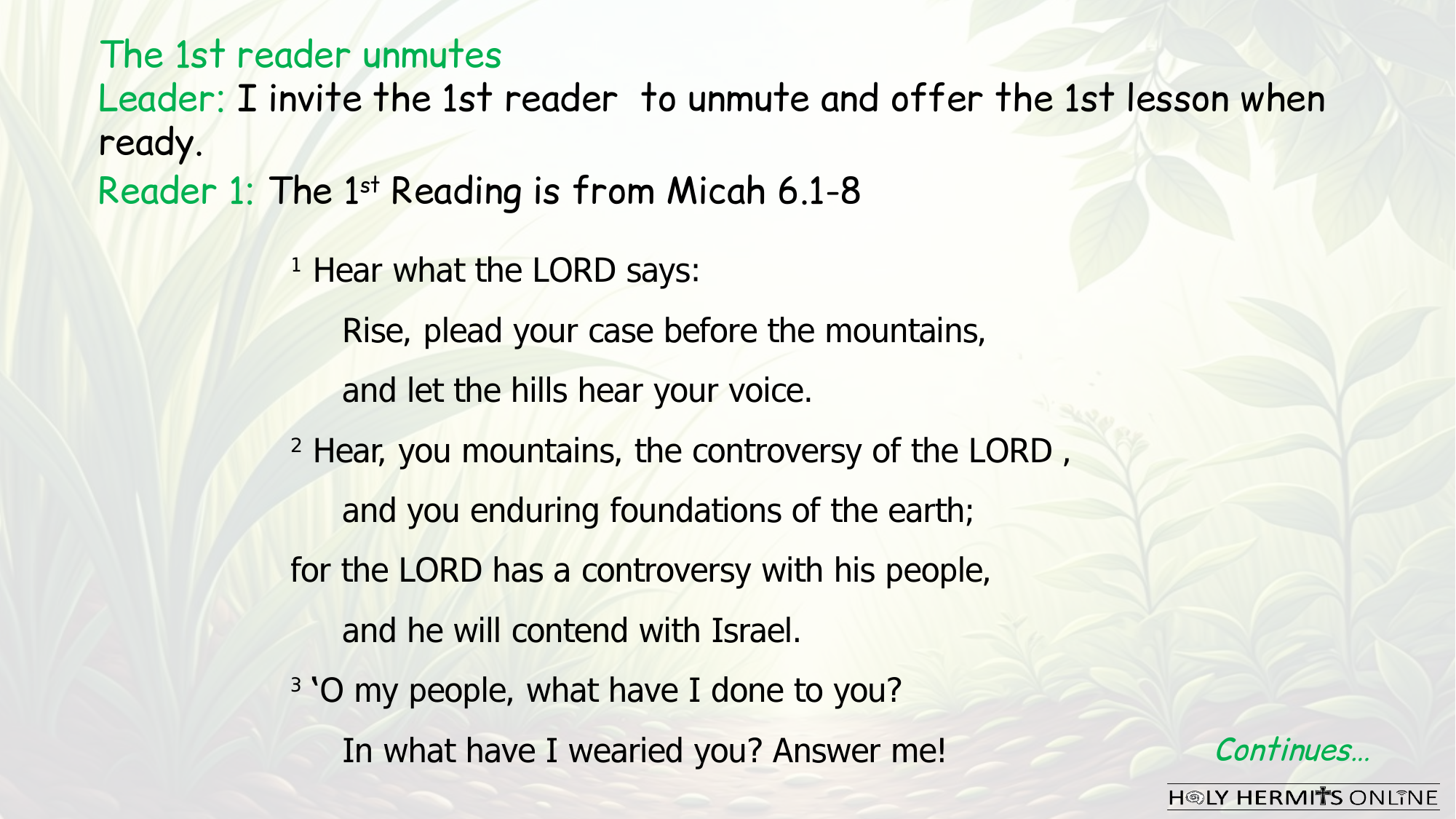

The 1st reader unmutes
Leader: I invite the 1st reader  to unmute and offer the 1st lesson when ready.
Reader 1: The 1st Reading is from Micah 6.1-8
1 Hear what the Lord says:
     Rise, plead your case before the mountains,
     and let the hills hear your voice.
2 Hear, you mountains, the controversy of the Lord ,
     and you enduring foundations of the earth;
for the Lord has a controversy with his people,
     and he will contend with Israel.
3 ‘O my people, what have I done to you?
     In what have I wearied you? Answer me!
Continues…